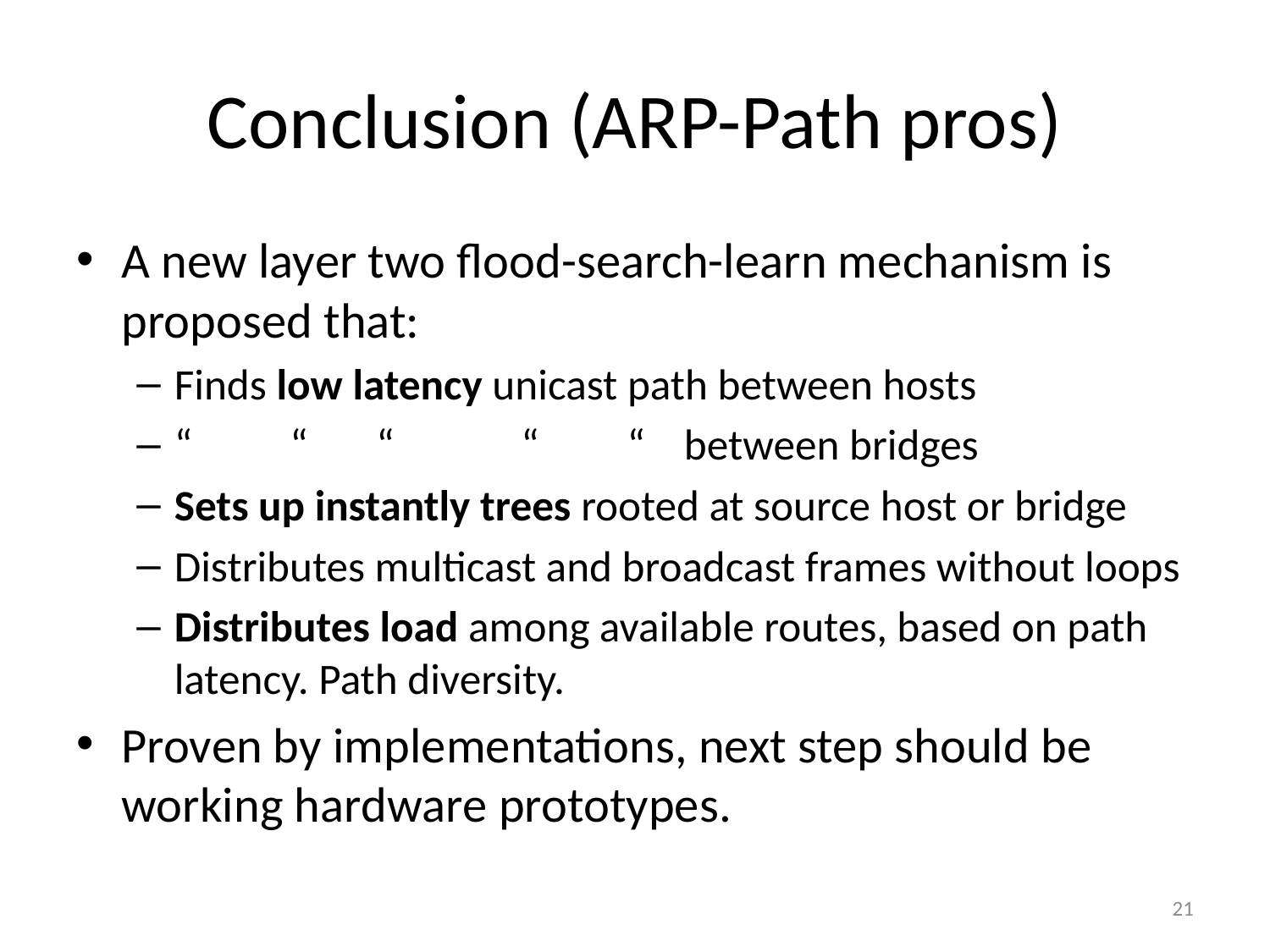

# Conclusion (ARP-Path pros)
A new layer two flood-search-learn mechanism is proposed that:
Finds low latency unicast path between hosts
“          “       “             “         “    between bridges
Sets up instantly trees rooted at source host or bridge
Distributes multicast and broadcast frames without loops
Distributes load among available routes, based on path latency. Path diversity.
Proven by implementations, next step should be working hardware prototypes.
21